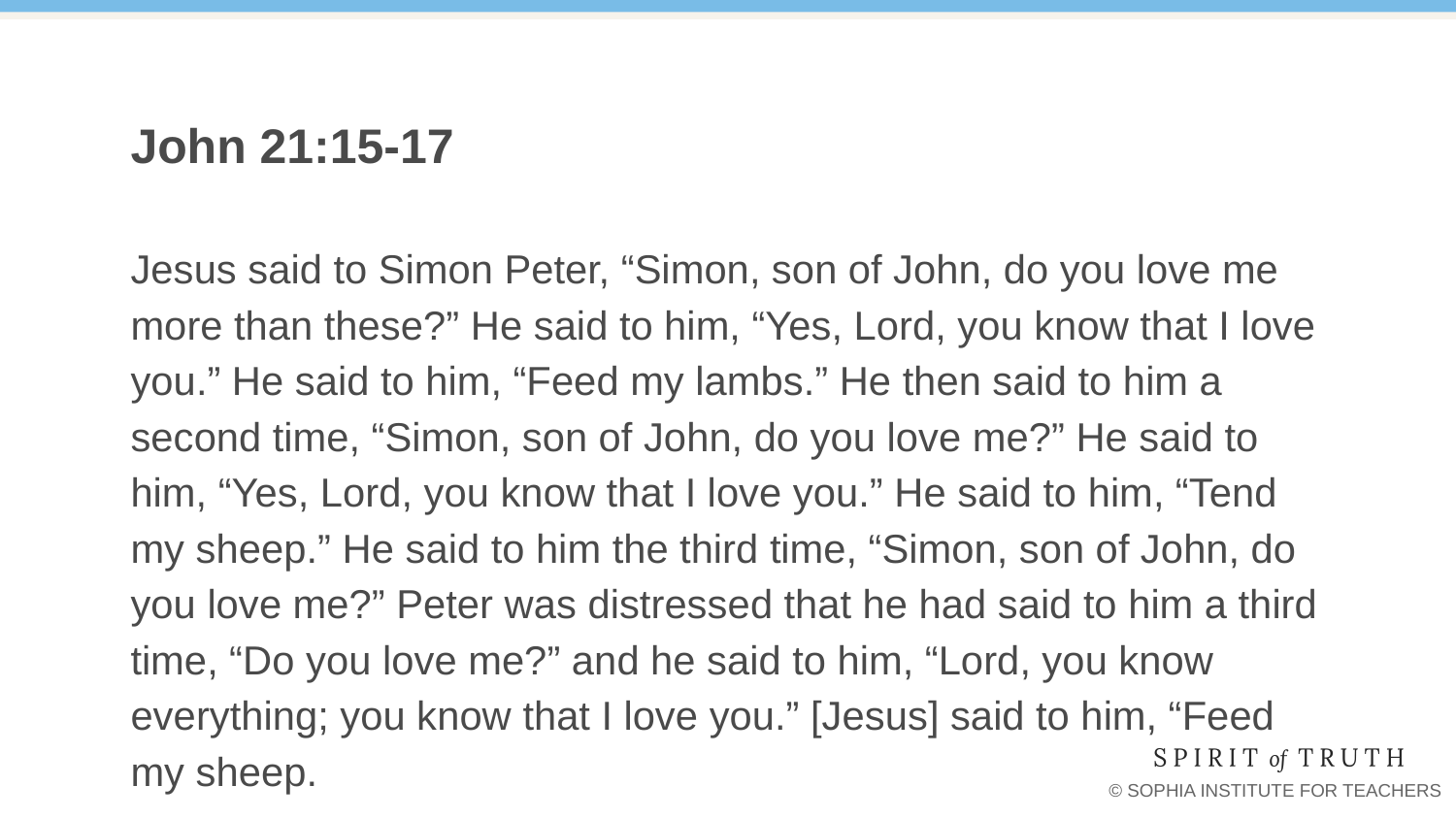

# John 21:15-17
Jesus said to Simon Peter, “Simon, son of John, do you love me more than these?” He said to him, “Yes, Lord, you know that I love you.” He said to him, “Feed my lambs.” He then said to him a second time, “Simon, son of John, do you love me?” He said to him, “Yes, Lord, you know that I love you.” He said to him, “Tend my sheep.” He said to him the third time, “Simon, son of John, do you love me?” Peter was distressed that he had said to him a third time, “Do you love me?” and he said to him, “Lord, you know everything; you know that I love you.” [Jesus] said to him, “Feed my sheep.